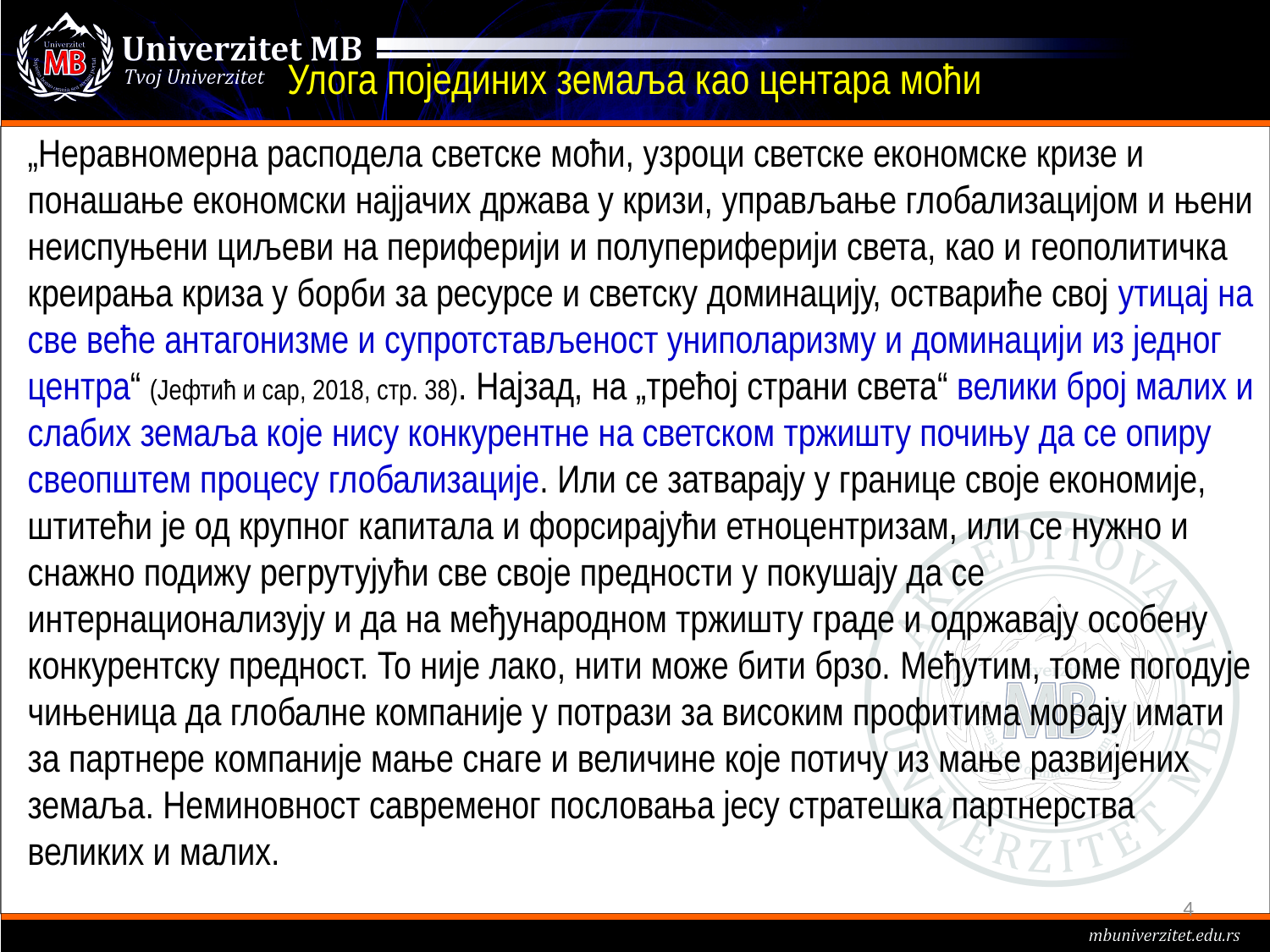

# Улога појединих земаља као центара моћи
„Неравномерна расподела светске моћи, узроци светске економске кризе и понашање економски најјачих држава у кризи, управљање глобализацијом и њени неиспуњени циљеви на периферији и полупериферији света, као и геополитичка креирања криза у борби за ресурсе и светску доминацију, оствариће свој утицај на све веће антагонизме и супротстављеност униполаризму и доминацији из једног центра“ (Јефтић и сар, 2018, стр. 38). Најзад, на „трећој страни света“ велики број малих и слабих земаља које нису конкурентне на светском тржишту почињу да се опиру свеопштем процесу глобализације. Или се затварају у границе своје економије, штитећи је од крупног капитала и форсирајући етноцентризам, или се нужно и снажно подижу регрутујући све своје предности у покушају да се интернационализују и да на међународном тржишту граде и одржавају особену конкурентску предност. То није лако, нити може бити брзо. Mеђутим, томе погодује чињеница да глобалне компаније у потрази за високим профитима морају имати за партнере компаније мање снаге и величине које потичу из мање развијених земаља. Неминовност савременог пословања јесу стратешка партнерства великих и малих.
4